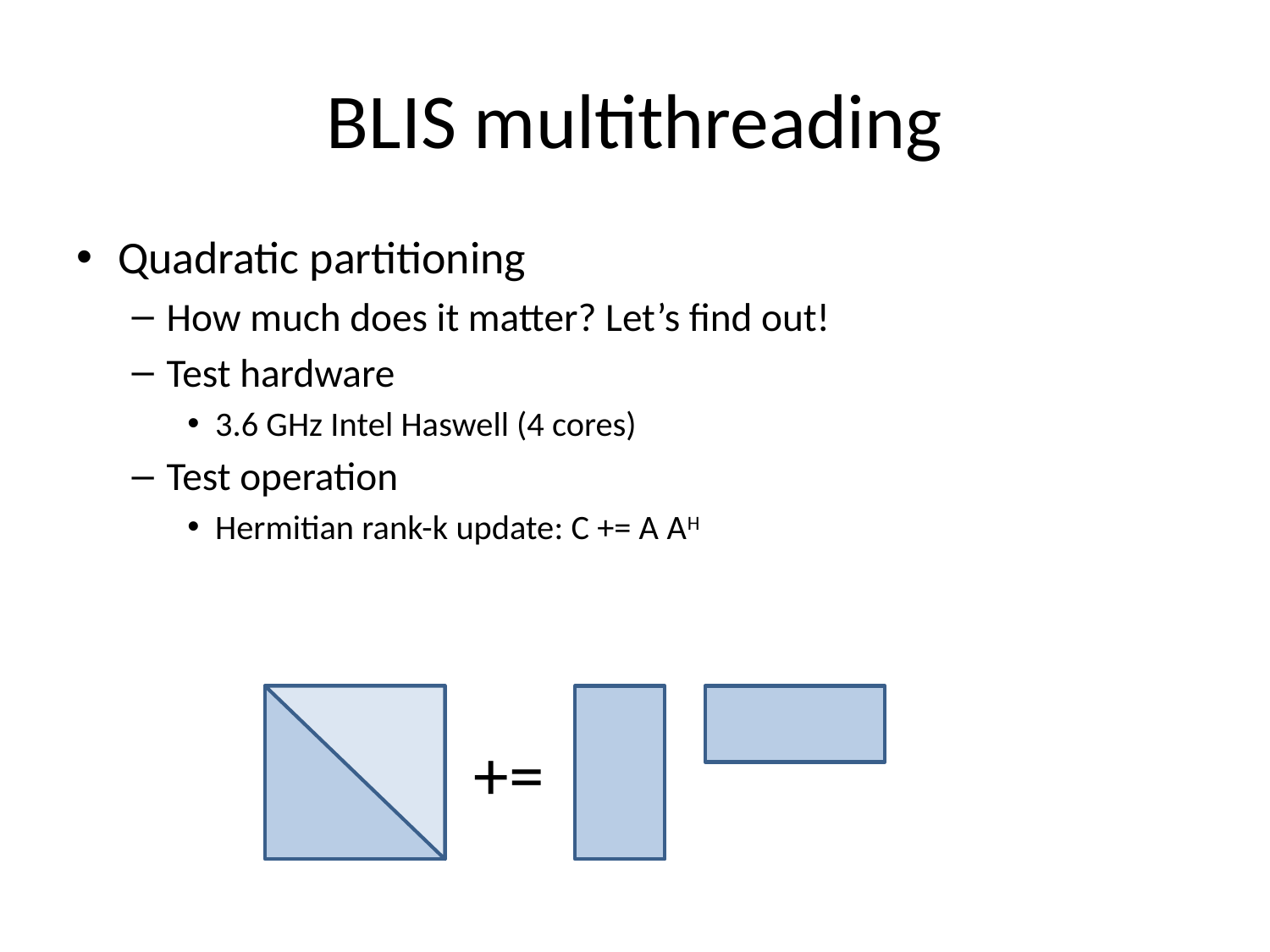

# BLIS multithreading
Quadratic partitioning
How much does it matter? Let’s find out!
Test hardware
3.6 GHz Intel Haswell (4 cores)
Test operation
Hermitian rank-k update: C += A AH

+=